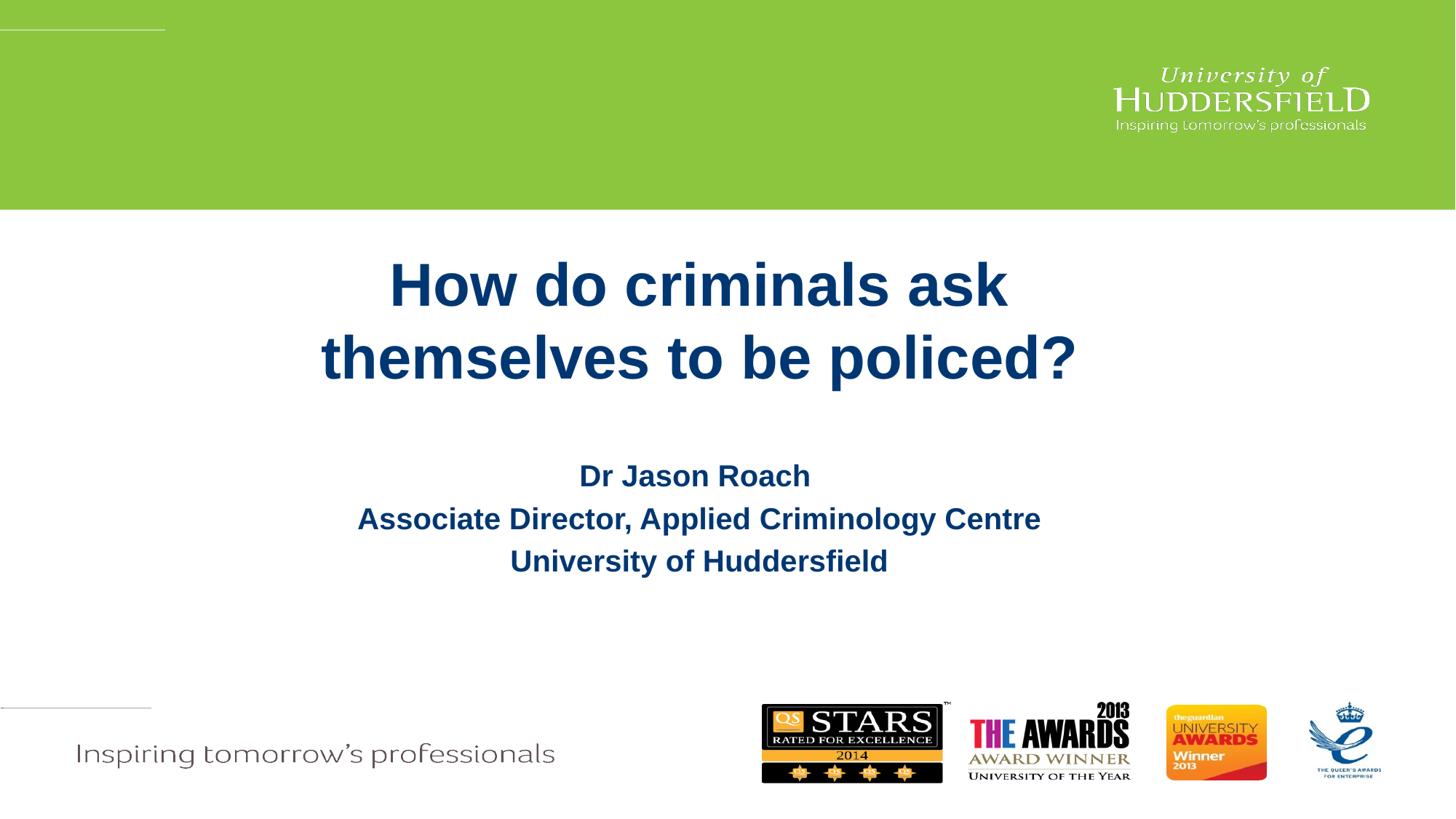

#

How do criminals ask themselves to be policed?

Dr Jason Roach
Associate Director, Applied Criminology Centre
University of Huddersfield